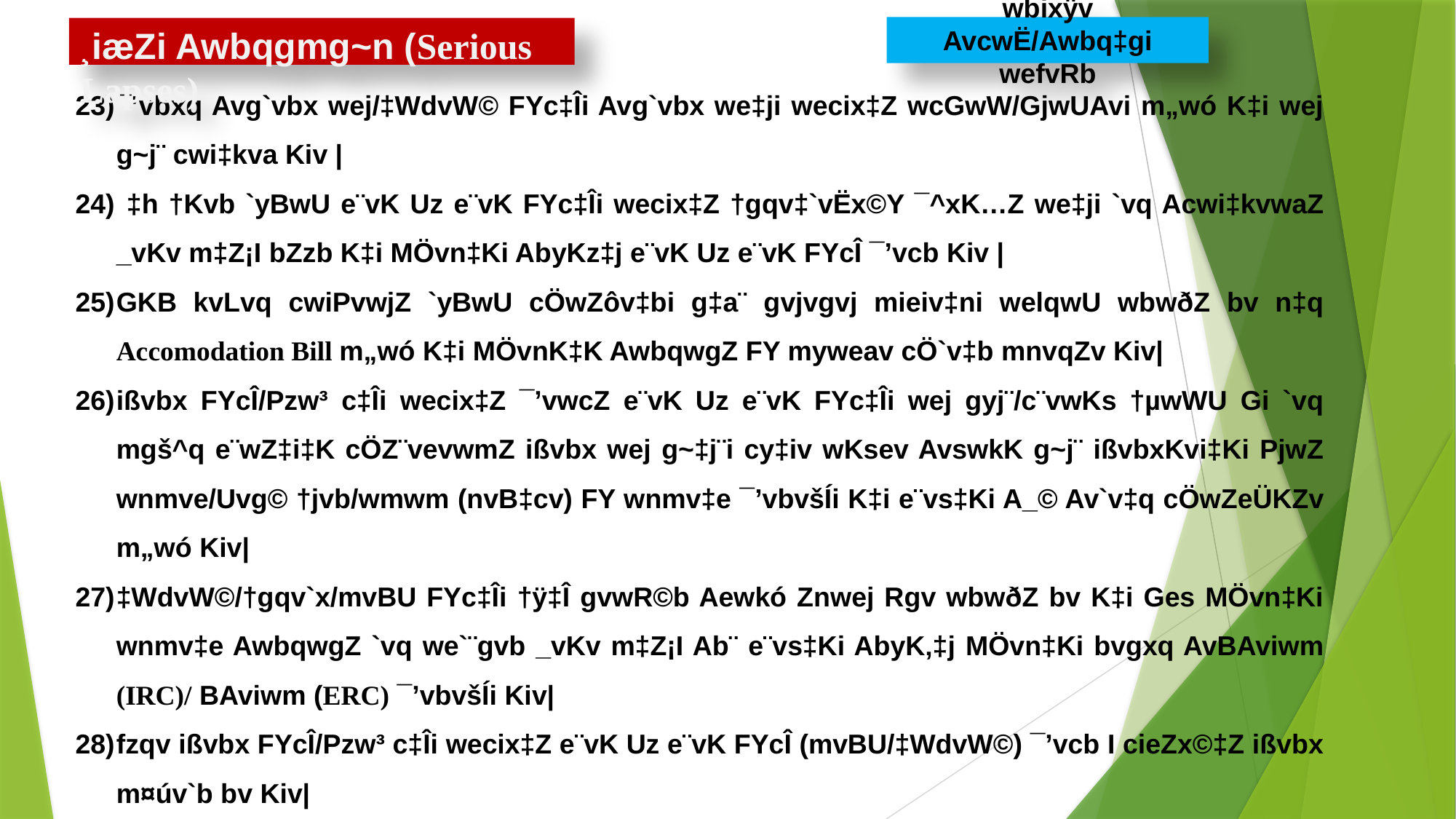

wbixÿv AvcwË/Awbq‡gi wefvRb
¸iæZi Awbqgmg~n (Serious Lapses)

¯’vbxq Avg`vbx wej/‡WdvW© FYc‡Îi Avg`vbx we‡ji wecix‡Z wcGwW/GjwUAvi m„wó K‡i wej g~j¨ cwi‡kva Kiv |
 ‡h †Kvb `yBwU e¨vK Uz e¨vK FYc‡Îi wecix‡Z †gqv‡`vËx©Y ¯^xK…Z we‡ji `vq Acwi‡kvwaZ _vKv m‡Z¡I bZzb K‡i MÖvn‡Ki AbyKz‡j e¨vK Uz e¨vK FYcÎ ¯’vcb Kiv |
GKB kvLvq cwiPvwjZ `yBwU cÖwZôv‡bi g‡a¨ gvjvgvj mieiv‡ni welqwU wbwðZ bv n‡q Accomodation Bill m„wó K‡i MÖvnK‡K AwbqwgZ FY myweav cÖ`v‡b mnvqZv Kiv|
ißvbx FYcÎ/Pzw³ c‡Îi wecix‡Z ¯’vwcZ e¨vK Uz e¨vK FYc‡Îi wej gyj¨/c¨vwKs †µwWU Gi `vq mgš^q e¨wZ‡i‡K cÖZ¨vevwmZ ißvbx wej g~‡j¨i cy‡iv wKsev AvswkK g~j¨ ißvbxKvi‡Ki PjwZ wnmve/Uvg© †jvb/wmwm (nvB‡cv) FY wnmv‡e ¯’vbvšÍi K‡i e¨vs‡Ki A_© Av`v‡q cÖwZeÜKZv m„wó Kiv|
‡WdvW©/†gqv`x/mvBU FYc‡Îi †ÿ‡Î gvwR©b Aewkó Znwej Rgv wbwðZ bv K‡i Ges MÖvn‡Ki wnmv‡e AwbqwgZ `vq we`¨gvb _vKv m‡Z¡I Ab¨ e¨vs‡Ki AbyK‚‡j MÖvn‡Ki bvgxq AvBAviwm (IRC)/ BAviwm (ERC) ¯’vbvšÍi Kiv|
fzqv ißvbx FYcÎ/Pzw³ c‡Îi wecix‡Z e¨vK Uz e¨vK FYcÎ (mvBU/‡WdvW©) ¯’vcb I cieZx©‡Z ißvbx m¤úv`b bv Kiv|
ißvbx wej wbqgvbyhvqx hvPvB evQvB bv K‡i ev ÎæwUc~Y© wej cvi‡PR/wWmKvD›U Kiv Ges Gi wecix‡Z ißvbxKviK‡K A_© cÖ`vb|
h_vh_ KZ…©c‡ÿi Aby‡gv`b e¨wZ‡i‡K ÎæwUc~Y© ißvwb wej Kv‡jKk‡b cvVv‡bvi gva¨‡g H we‡ji wecix‡Z ißvbxKviK‡K Avw_K myweav cÖ`vb|